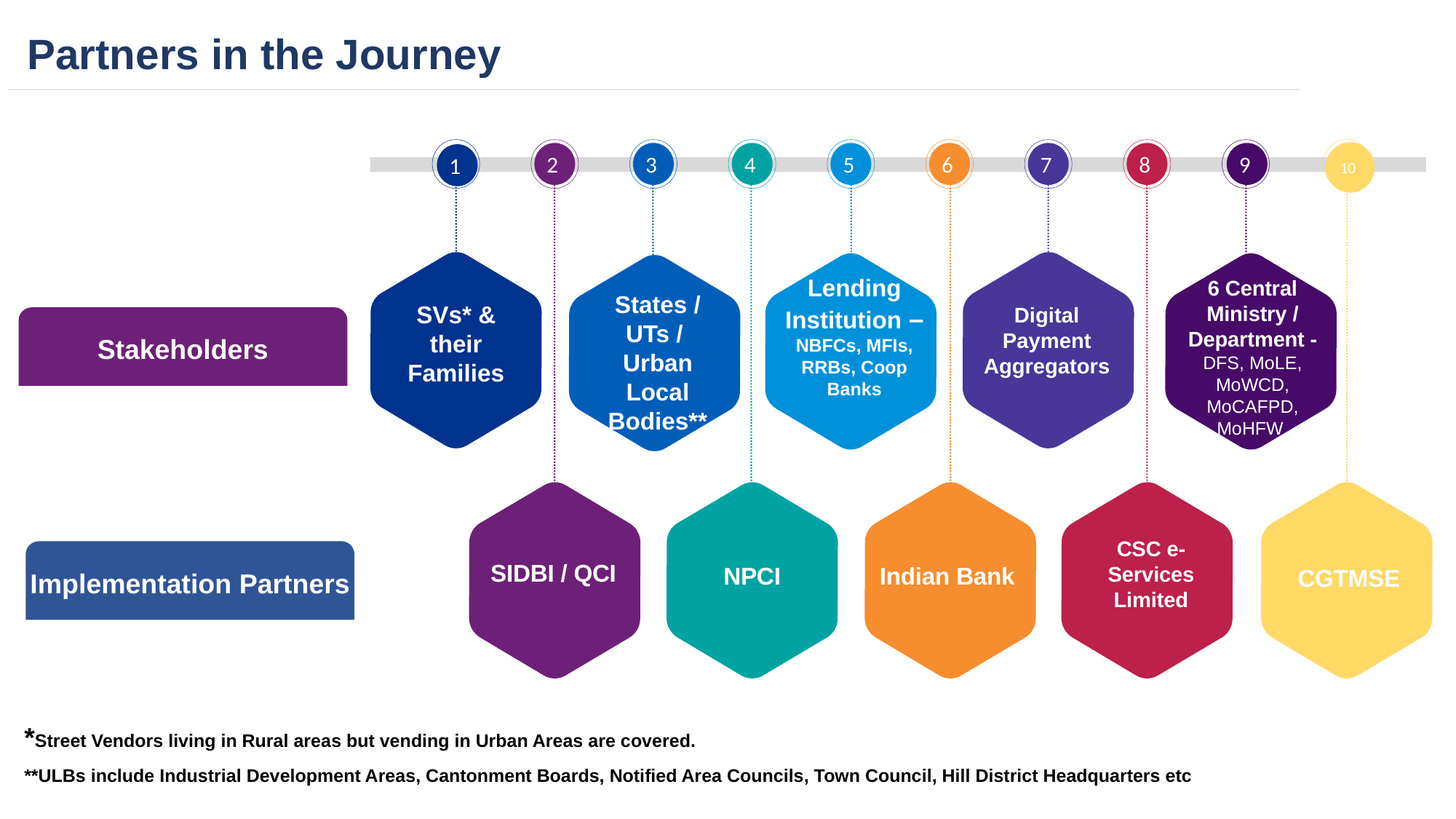

# Partners in the Journey

2
3
4
5
6
7
8
9
10
1

Lending Institution – NBFCs, MFIs, RRBs, Coop Banks
6 Central Ministry / Department - DFS, MoLE, MoWCD, MoCAFPD, MoHFW
States / UTs /  Urban Local Bodies**
SVs* & their Families

Digital Payment Aggregators
Stakeholders
Bank

CSC e-Services Limited
Implementation Partners
SIDBI / QCI
NPCI
Indian Bank
CGTMSE
*Street Vendors living in Rural areas but vending in Urban Areas are covered.
**ULBs include Industrial Development Areas, Cantonment Boards, Notified Area Councils, Town Council, Hill District Headquarters etc